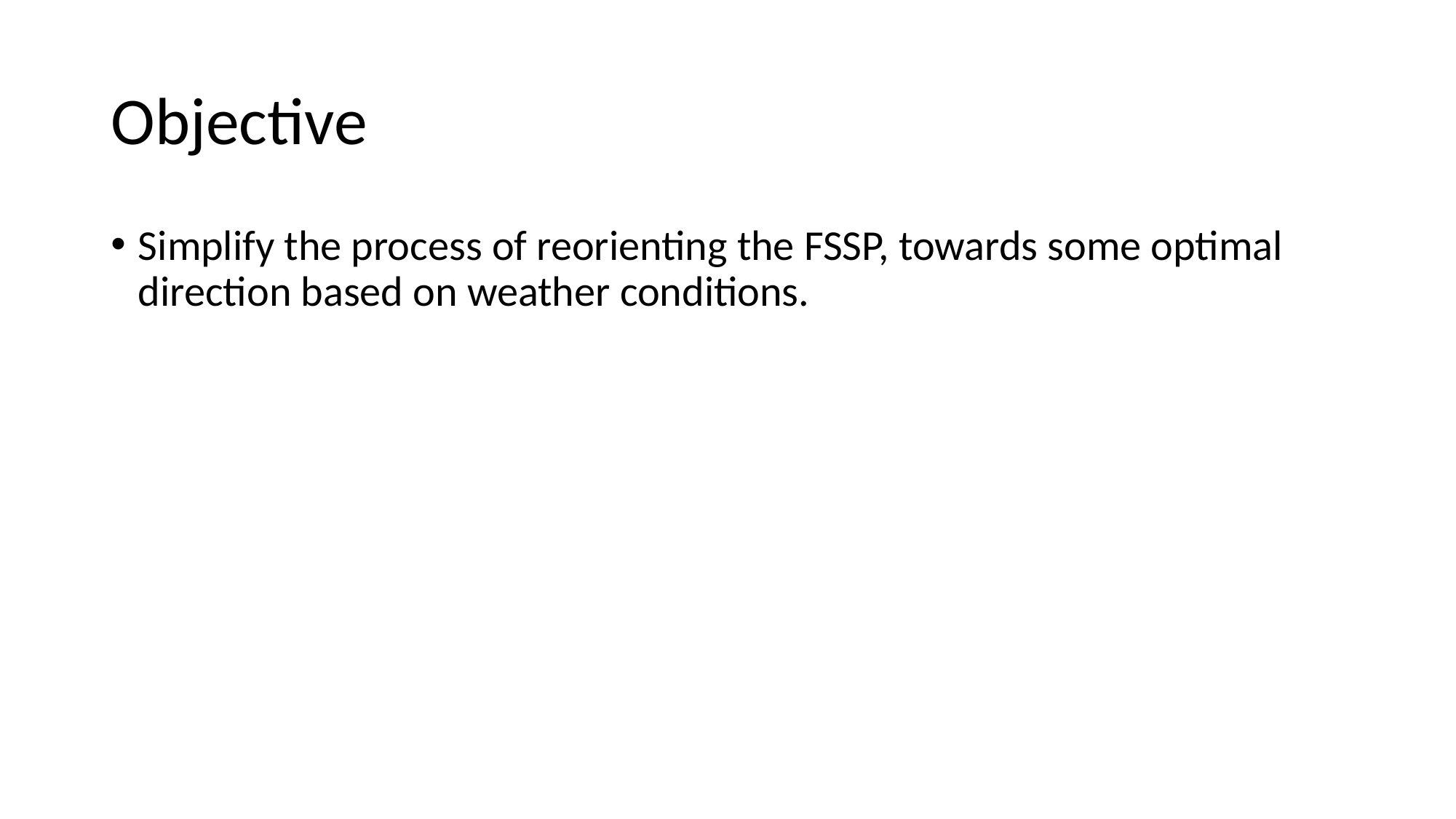

# Objective
Simplify the process of reorienting the FSSP, towards some optimal
direction based on weather conditions.